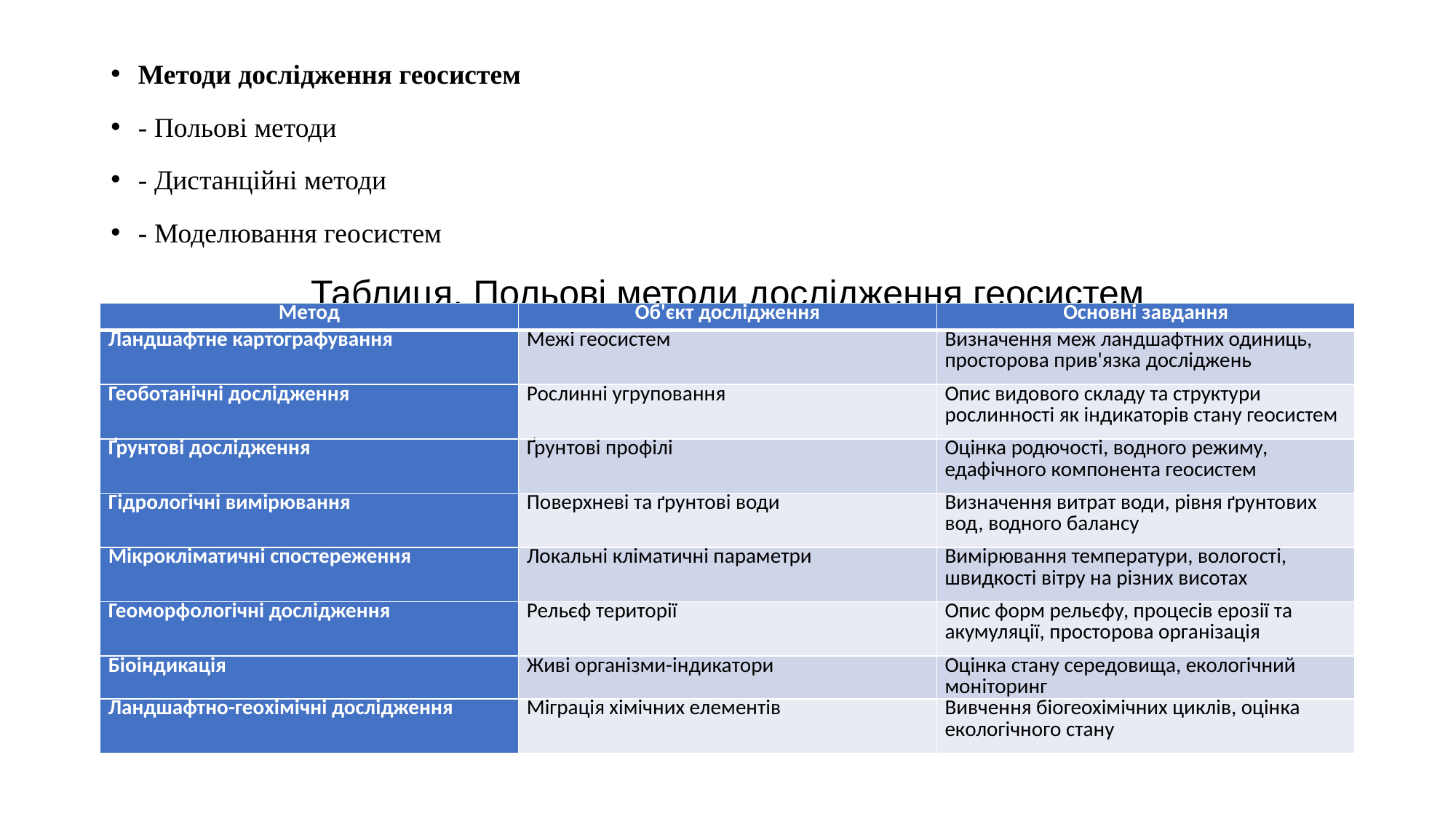

Методи дослідження геосистем
- Польові методи
- Дистанційні методи
- Моделювання геосистем
Таблиця. Польові методи дослідження геосистем

| Метод | Об'єкт дослідження | Основні завдання |
| --- | --- | --- |
| Ландшафтне картографування | Межі геосистем | Визначення меж ландшафтних одиниць, просторова прив'язка досліджень |
| Геоботанічні дослідження | Рослинні угруповання | Опис видового складу та структури рослинності як індикаторів стану геосистем |
| Ґрунтові дослідження | Ґрунтові профілі | Оцінка родючості, водного режиму, едафічного компонента геосистем |
| Гідрологічні вимірювання | Поверхневі та ґрунтові води | Визначення витрат води, рівня ґрунтових вод, водного балансу |
| Мікрокліматичні спостереження | Локальні кліматичні параметри | Вимірювання температури, вологості, швидкості вітру на різних висотах |
| Геоморфологічні дослідження | Рельєф території | Опис форм рельєфу, процесів ерозії та акумуляції, просторова організація |
| Біоіндикація | Живі організми-індикатори | Оцінка стану середовища, екологічний моніторинг |
| Ландшафтно-геохімічні дослідження | Міграція хімічних елементів | Вивчення біогеохімічних циклів, оцінка екологічного стану |